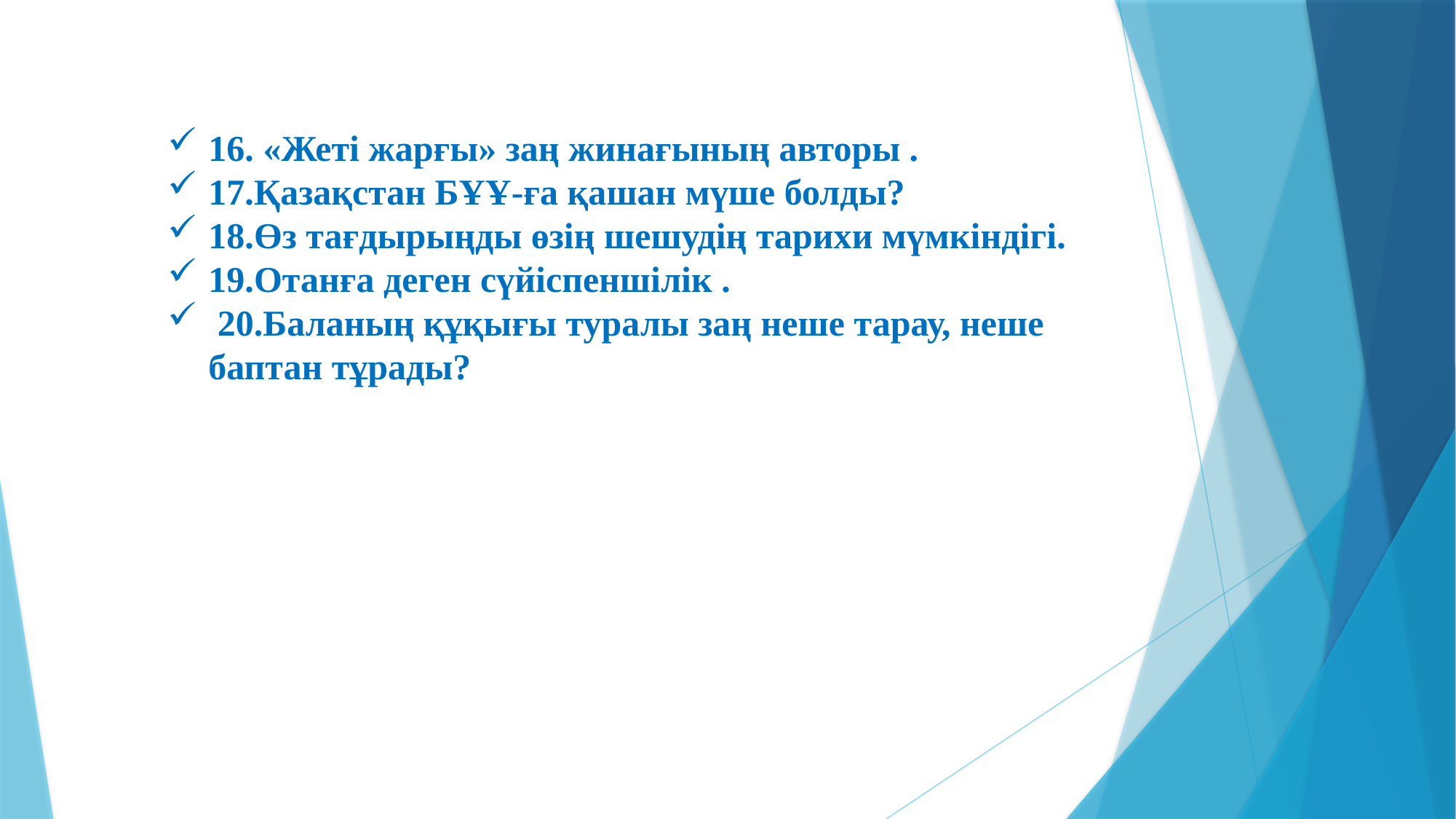

16. «Жеті жарғы» заң жинағының авторы .
17.Қазақстан БҰҰ-ға қашан мүше болды?
18.Өз тағдырыңды өзің шешудің тарихи мүмкіндігі.
19.Отанға деген сүйіспеншілік .
 20.Баланың құқығы туралы заң неше тарау, неше баптан тұрады?